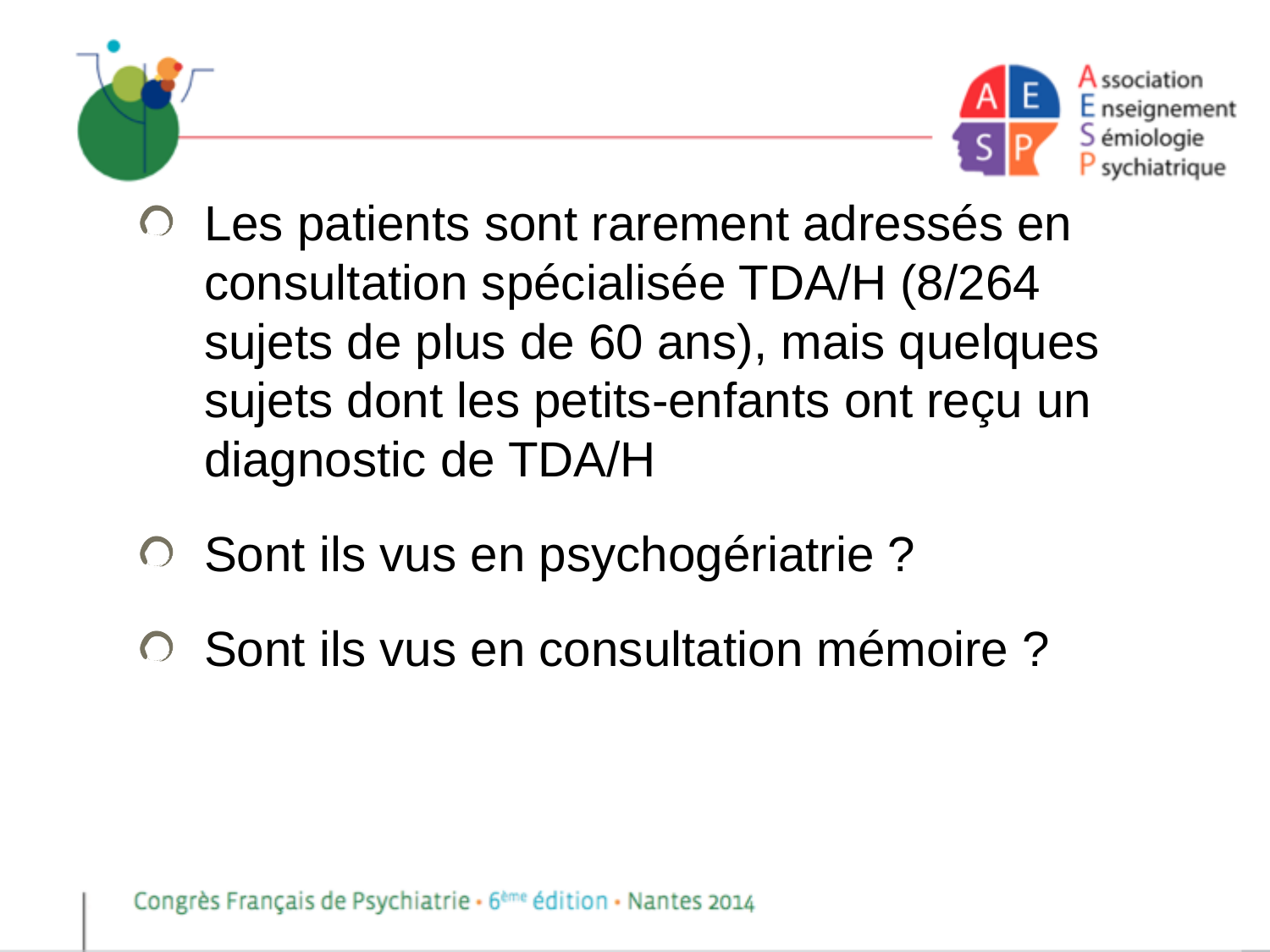

Les patients sont rarement adressés en consultation spécialisée TDA/H (8/264 sujets de plus de 60 ans), mais quelques sujets dont les petits-enfants ont reçu un diagnostic de TDA/H
Sont ils vus en psychogériatrie ?
Sont ils vus en consultation mémoire ?